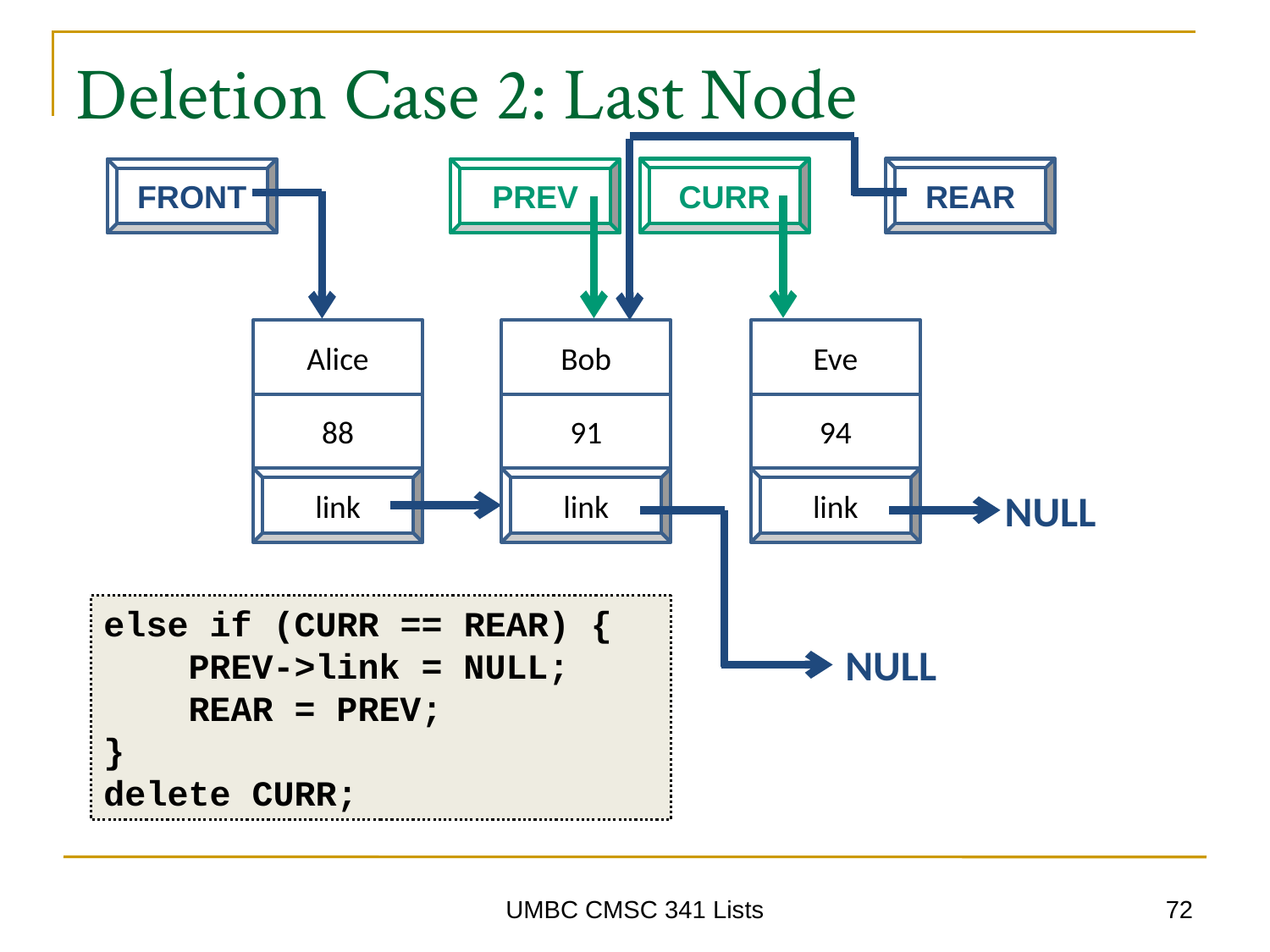

# Deletion Case 2: Last Node
CURR
REAR
FRONT
PREV
Alice
88
link
Bob
91
link
Eve
94
link
NULL
else if (CURR == REAR) {
    PREV->link = NULL;
    REAR = PREV;
}
delete CURR;
NULL
72
UMBC CMSC 341 Lists